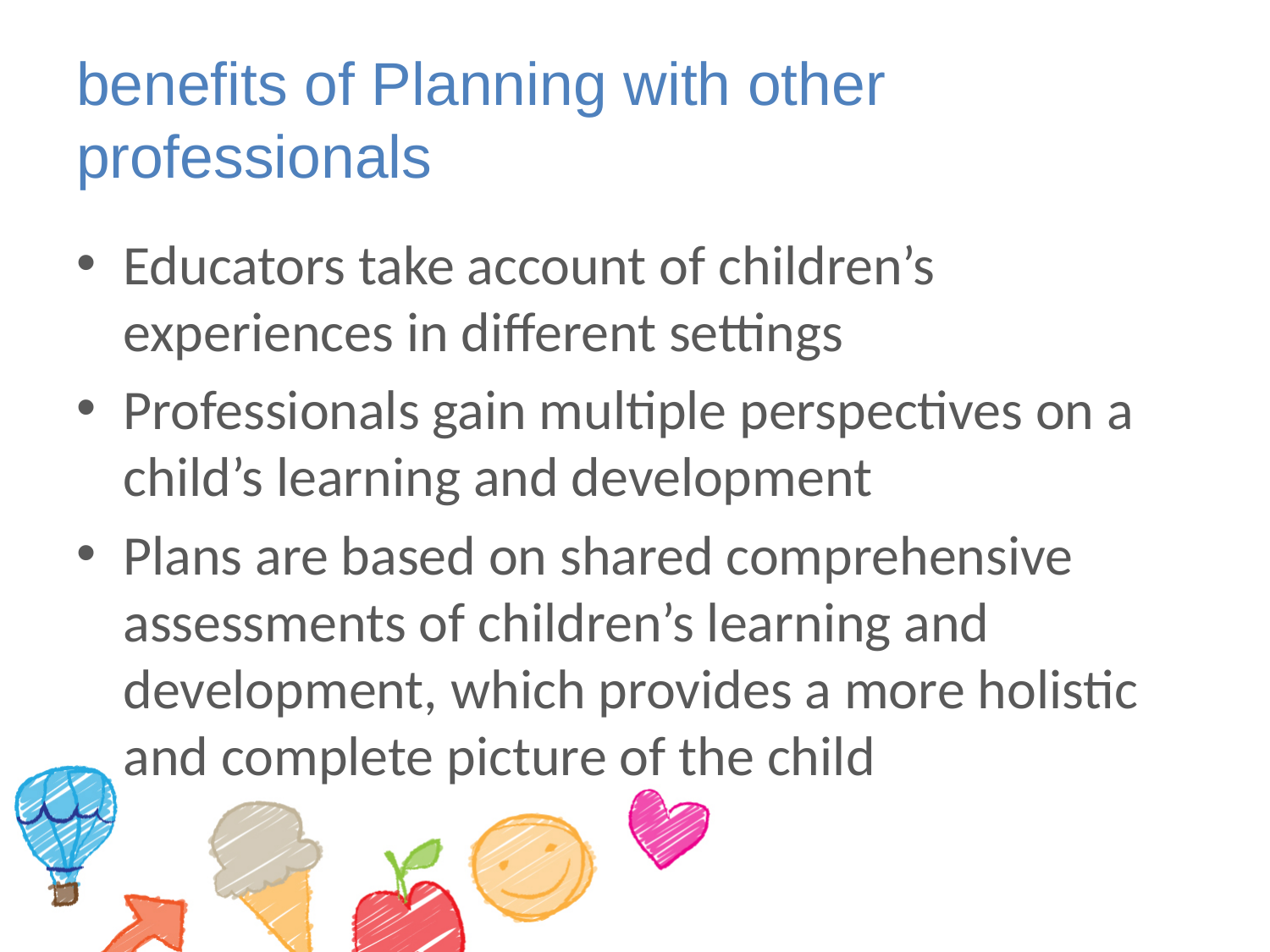

# benefits of Planning with other professionals
Educators take account of children’s experiences in different settings
Professionals gain multiple perspectives on a child’s learning and development
Plans are based on shared comprehensive assessments of children’s learning and development, which provides a more holistic and complete picture of the child